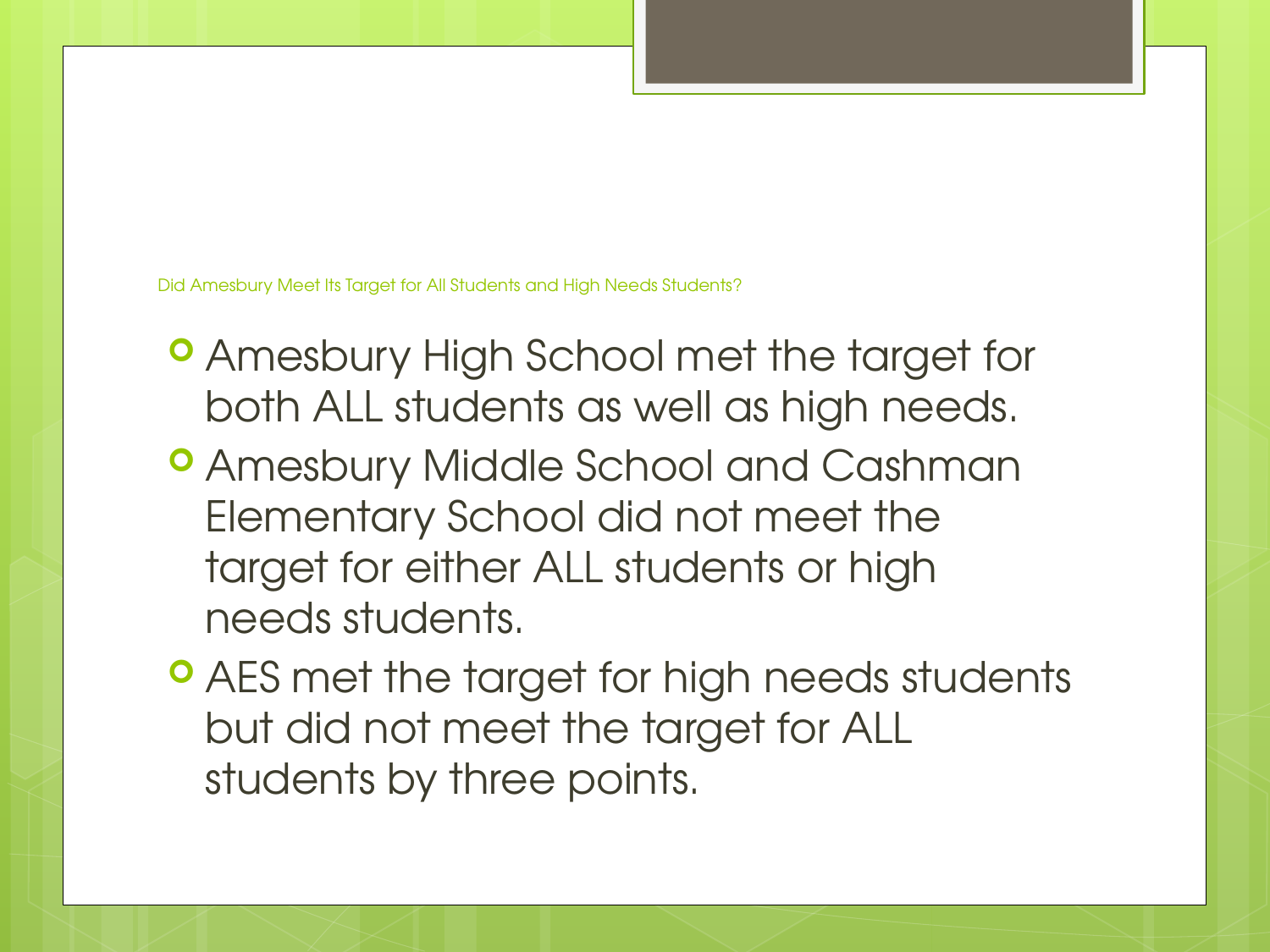

# Did Amesbury Meet Its Target for All Students and High Needs Students?
Amesbury High School met the target for both ALL students as well as high needs.
Amesbury Middle School and Cashman Elementary School did not meet the target for either ALL students or high needs students.
AES met the target for high needs students but did not meet the target for ALL students by three points.